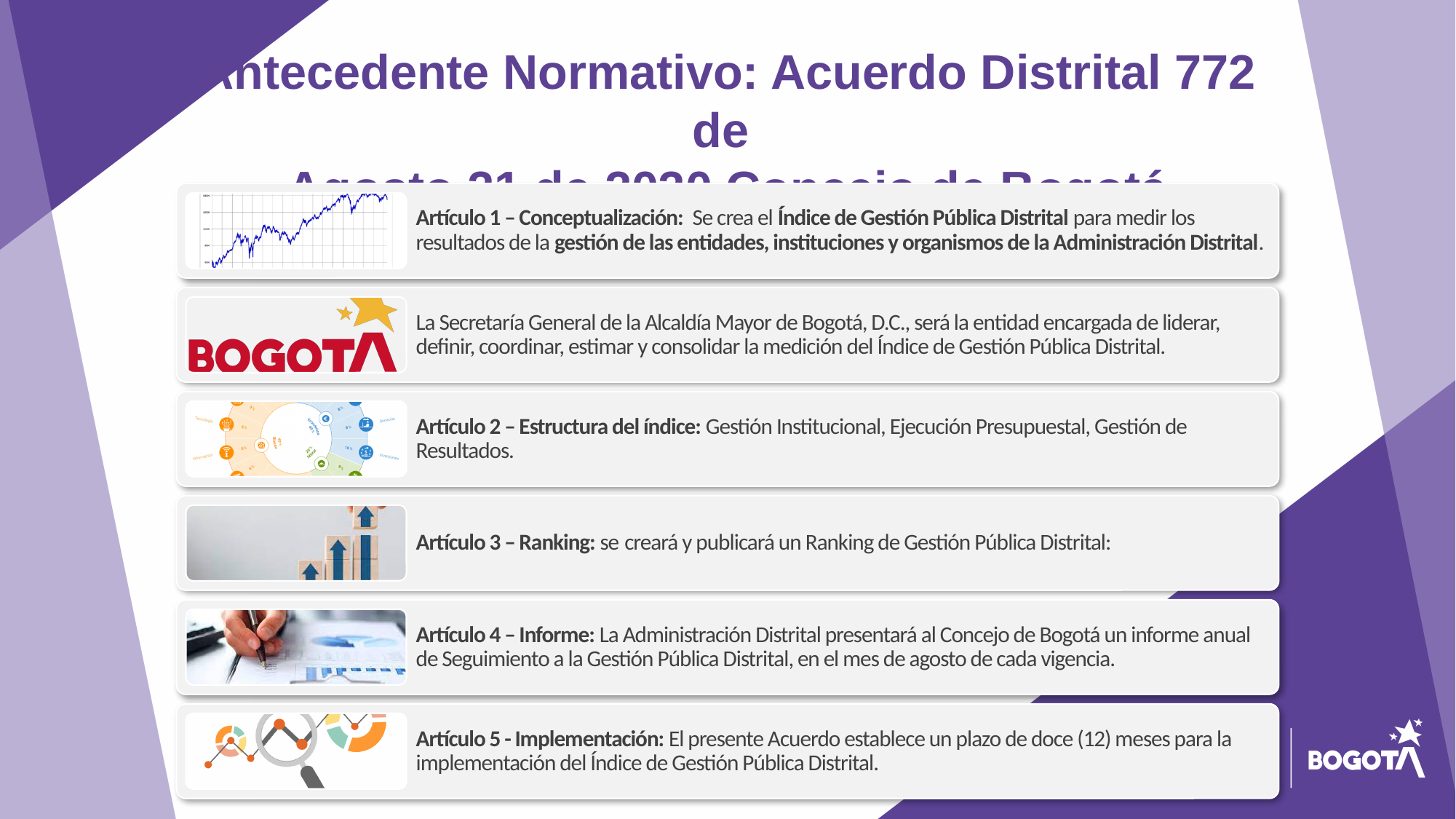

Antecedente Normativo: Acuerdo Distrital 772 de
Agosto 21 de 2020 Concejo de Bogotá
Artículo 1 – Conceptualización:  Se crea el Índice de Gestión Pública Distrital para medir los resultados de la gestión de las entidades, instituciones y organismos de la Administración Distrital.
La Secretaría General de la Alcaldía Mayor de Bogotá, D.C., será la entidad encargada de liderar, definir, coordinar, estimar y consolidar la medición del Índice de Gestión Pública Distrital.
Artículo 2 – Estructura del índice: Gestión Institucional, Ejecución Presupuestal, Gestión de Resultados.
Artículo 3 – Ranking: se creará y publicará un Ranking de Gestión Pública Distrital:
Artículo 4 – Informe: La Administración Distrital presentará al Concejo de Bogotá un informe anual de Seguimiento a la Gestión Pública Distrital, en el mes de agosto de cada vigencia.
Artículo 5 - Implementación: El presente Acuerdo establece un plazo de doce (12) meses para la implementación del Índice de Gestión Pública Distrital.